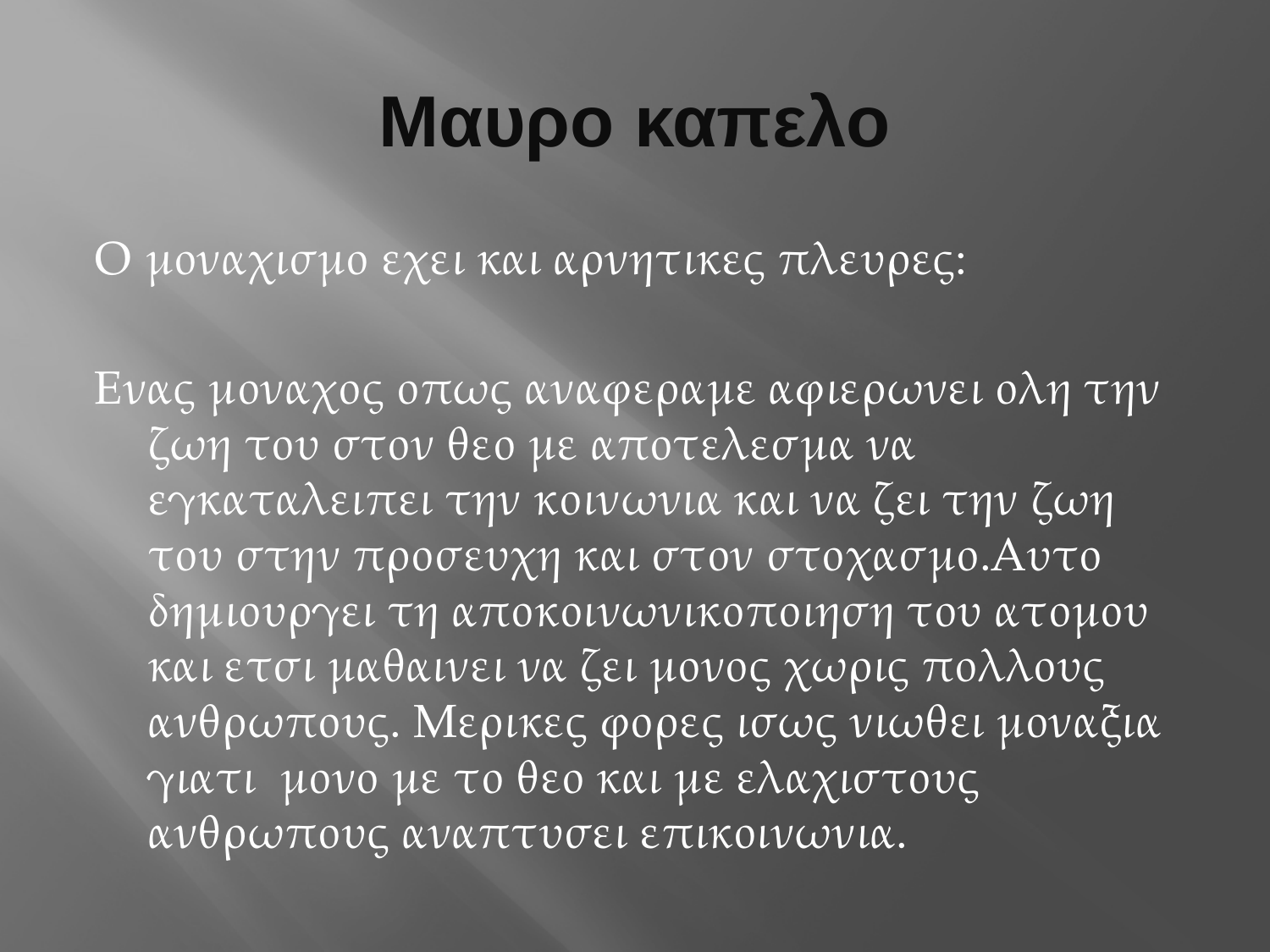

# Μαυρο καπελο
Ο μοναχισμο εχει και αρνητικες πλευρες:

Ενας μοναχος οπως αναφεραμε αφιερωνει ολη την ζωη του στον θεο με αποτελεσμα να εγκαταλειπει την κοινωνια και να ζει την ζωη του στην προσευχη και στον στοχασμο.Αυτο δημιουργει τη αποκοινωνικοποιηση του ατομου και ετσι μαθαινει να ζει μονος χωρις πολλους ανθρωπους. Μερικες φορες ισως νιωθει μοναξια γιατι  μονο με το θεο και με ελαχιστους ανθρωπους αναπτυσει επικοινωνια.